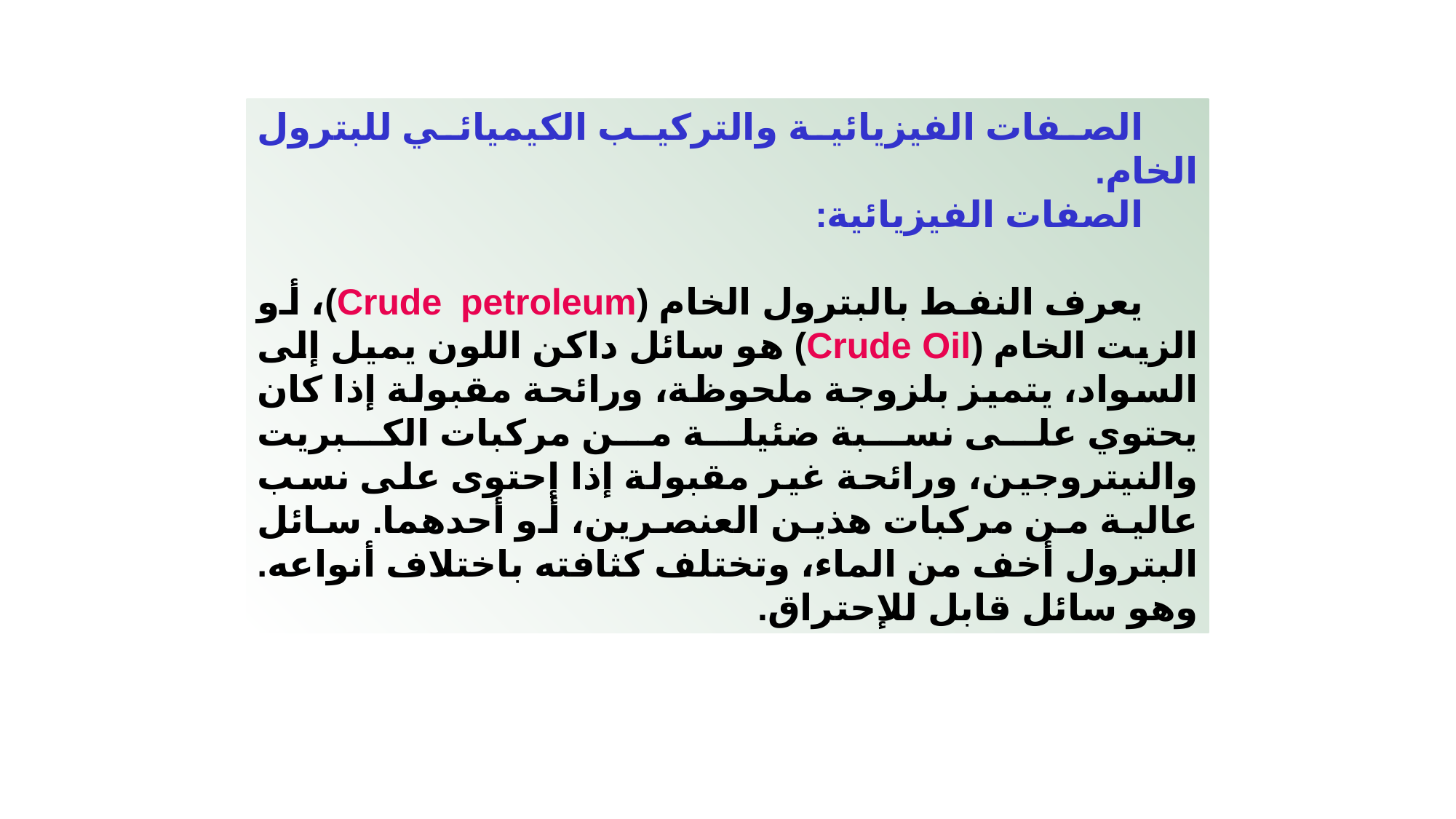

الصفات الفيزيائية والتركيب الكيميائي للبترول الخام.
الصفات الفيزيائية:

	يعرف النفط بالبترول الخام (Crude petroleum)، أو الزيت الخام (Crude Oil) هو سائل داكن اللون يميل إلى السواد، يتميز بلزوجة ملحوظة، ورائحة مقبولة إذا كان يحتوي على نسبة ضئيلة من مركبات الكبريت والنيتروجين، ورائحة غير مقبولة إذا إحتوى على نسب عالية من مركبات هذين العنصرين، أو أحدهما. سائل البترول أخف من الماء، وتختلف كثافته باختلاف أنواعه. وهو سائل قابل للإحتراق.